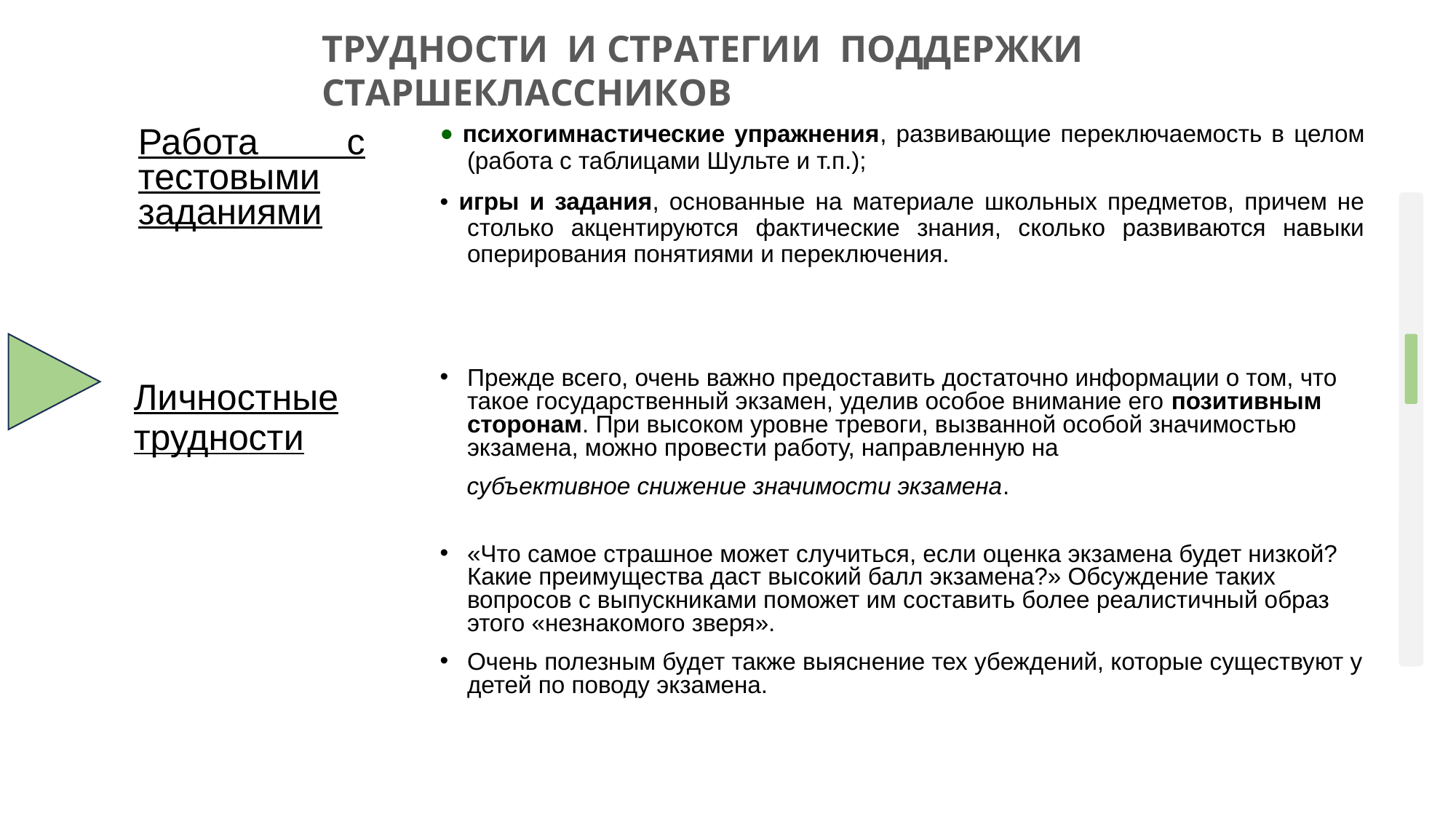

ТРУДНОСТИ  И СТРАТЕГИИ  ПОДДЕРЖКИ СТАРШЕКЛАССНИКОВ
• психогимнастические упражнения, развивающие переключаемость в целом (работа с таблицами Шульте и т.п.);
• игры и задания, основанные на материале школьных предметов, причем не столько акцентируются фактические знания, сколько развиваются навыки оперирования понятиями и переключения.
	Работа с тестовыми заданиями

# Личностные трудности

Прежде всего, очень важно предоставить достаточно информации о том, что такое государственный экзамен, уделив особое внимание его позитивным сторонам. При высоком уровне тревоги, вызванной особой значимостью экзамена, можно провести работу, направленную на
    субъективное снижение значимости экзамена.
«Что самое страшное может случиться, если оценка экзамена будет низкой? Какие преимущества даст высокий балл экзамена?» Обсуждение таких вопросов с выпускни­ками поможет им составить более реалистичный образ этого «незнакомого зверя».
Очень полезным будет также выяснение тех убеждений, которые существуют у детей по поводу экзамена.